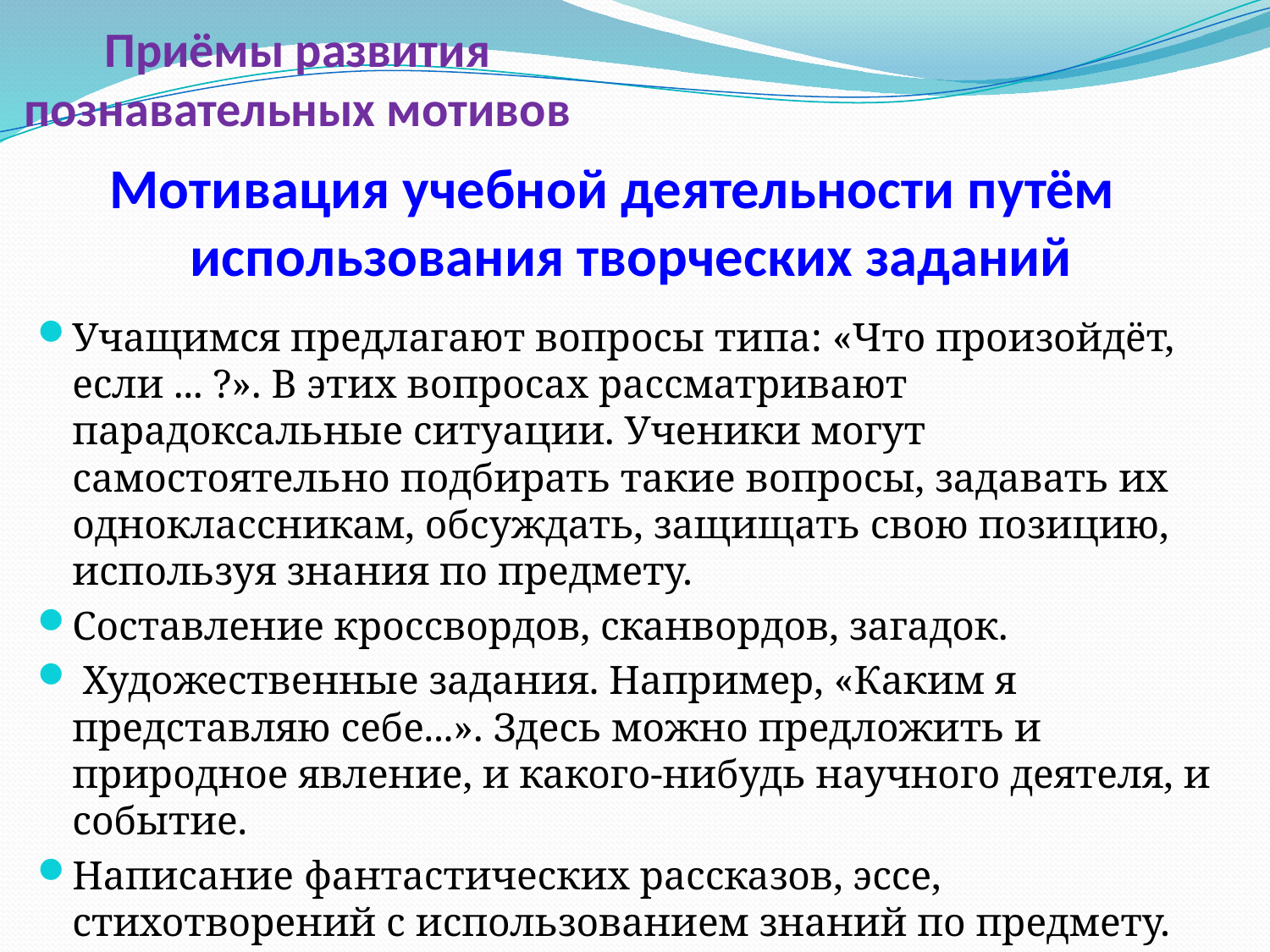

# Приёмы развития познавательных мотивов
Мотивация учебной деятельности путём использования творческих заданий
Учащимся предлагают вопросы типа: «Что произойдёт, если ... ?». В этих вопросах рассматривают парадоксальные ситуации. Ученики могут самостоятельно подбирать такие вопросы, задавать их одноклассникам, обсуждать, защищать свою позицию, используя знания по предмету.
Составление кроссвордов, сканвордов, загадок.
 Художественные задания. Например, «Каким я представляю себе...». Здесь можно предложить и природное явление, и какого-нибудь научного деятеля, и событие.
Написание фантастических рассказов, эссе, стихотворений с использованием знаний по предмету.